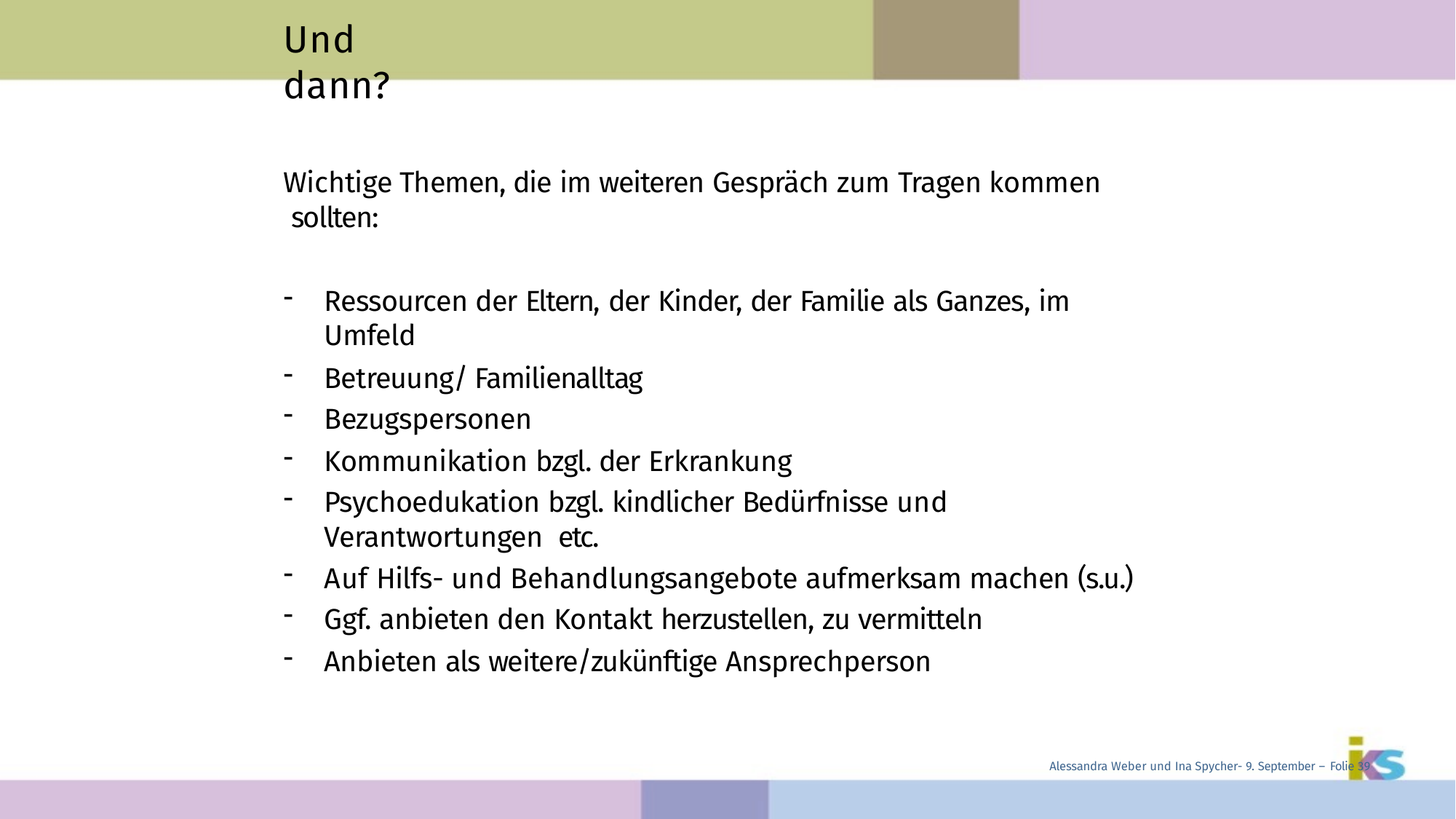

# Und dann?
Wichtige Themen, die im weiteren Gespräch zum Tragen kommen  sollten:

Ressourcen der Eltern, der Kinder, der Familie als Ganzes, im Umfeld
Betreuung/ Familienalltag
Bezugspersonen
Kommunikation bzgl. der Erkrankung
Psychoedukation bzgl. kindlicher Bedürfnisse und Verantwortungen  etc.
Auf Hilfs- und Behandlungsangebote aufmerksam machen (s.u.)
Ggf. anbieten den Kontakt herzustellen, zu vermitteln
Anbieten als weitere/zukünftige Ansprechperson
Alessandra Weber und Ina Spycher- 9. September – Folie 39